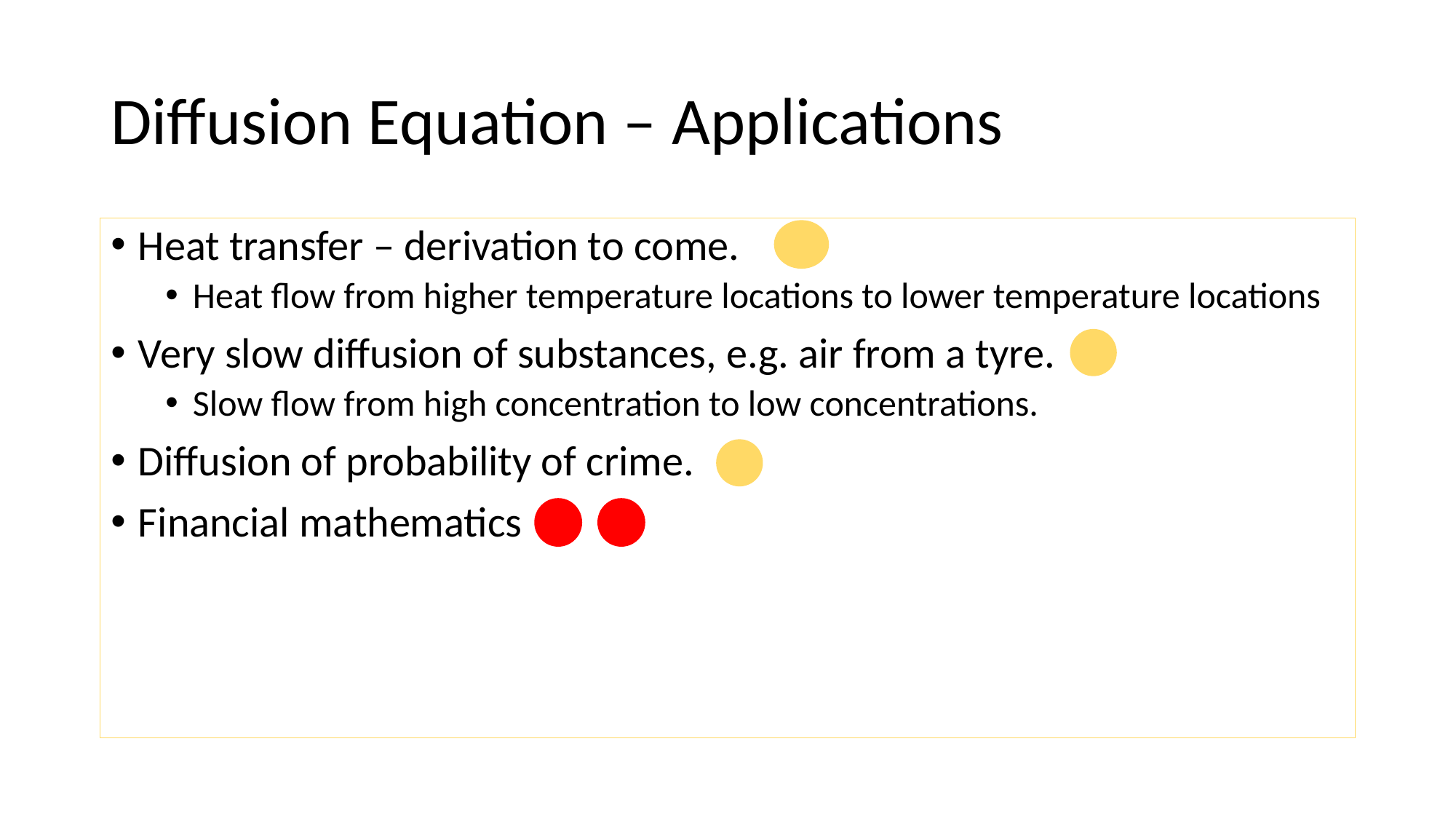

# Diffusion Equation – Applications
Heat transfer – derivation to come.
Heat flow from higher temperature locations to lower temperature locations
Very slow diffusion of substances, e.g. air from a tyre.
Slow flow from high concentration to low concentrations.
Diffusion of probability of crime.
Financial mathematics